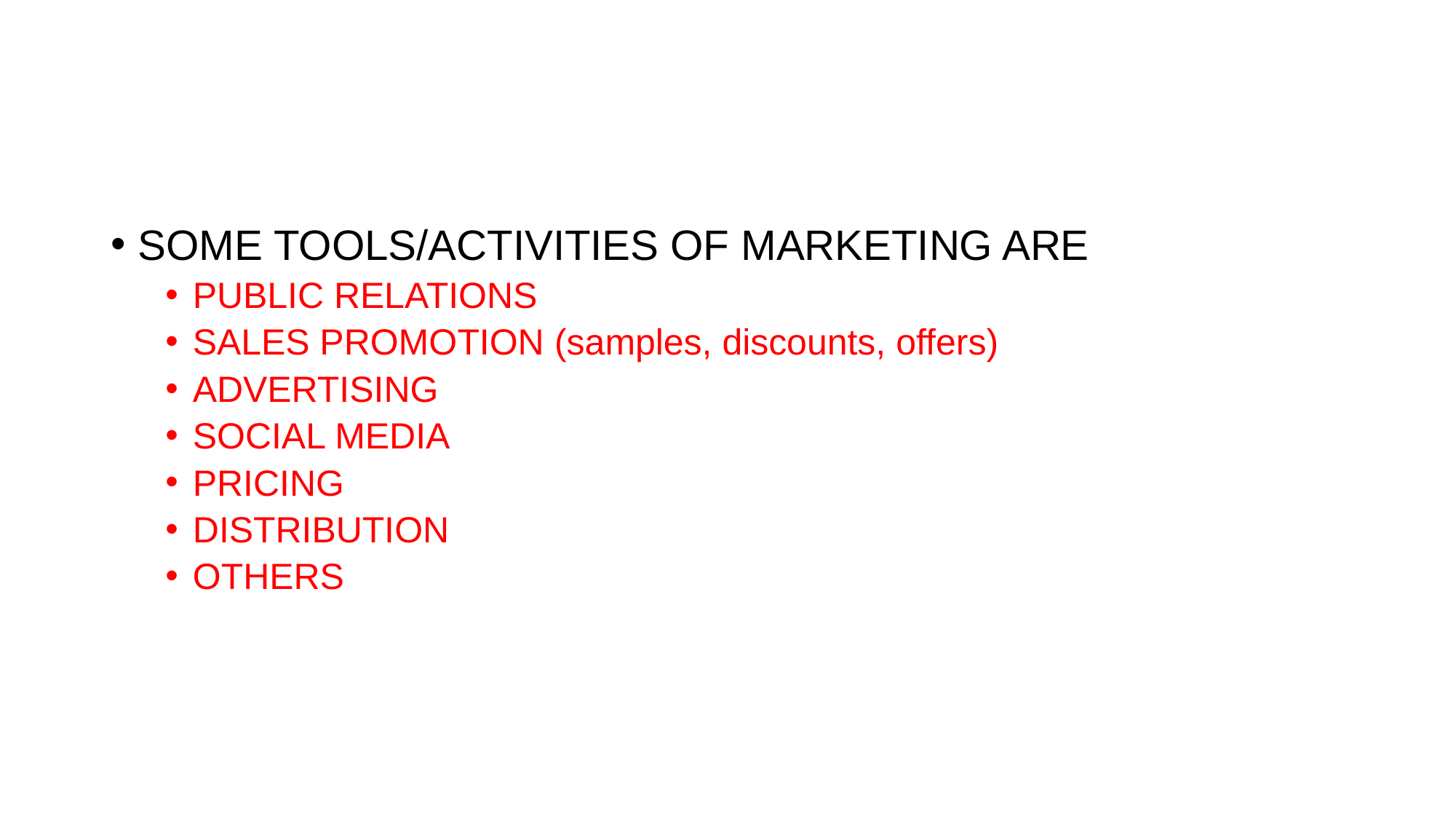

#
SOME TOOLS/ACTIVITIES OF MARKETING ARE
PUBLIC RELATIONS
SALES PROMOTION (samples, discounts, offers)
ADVERTISING
SOCIAL MEDIA
PRICING
DISTRIBUTION
OTHERS